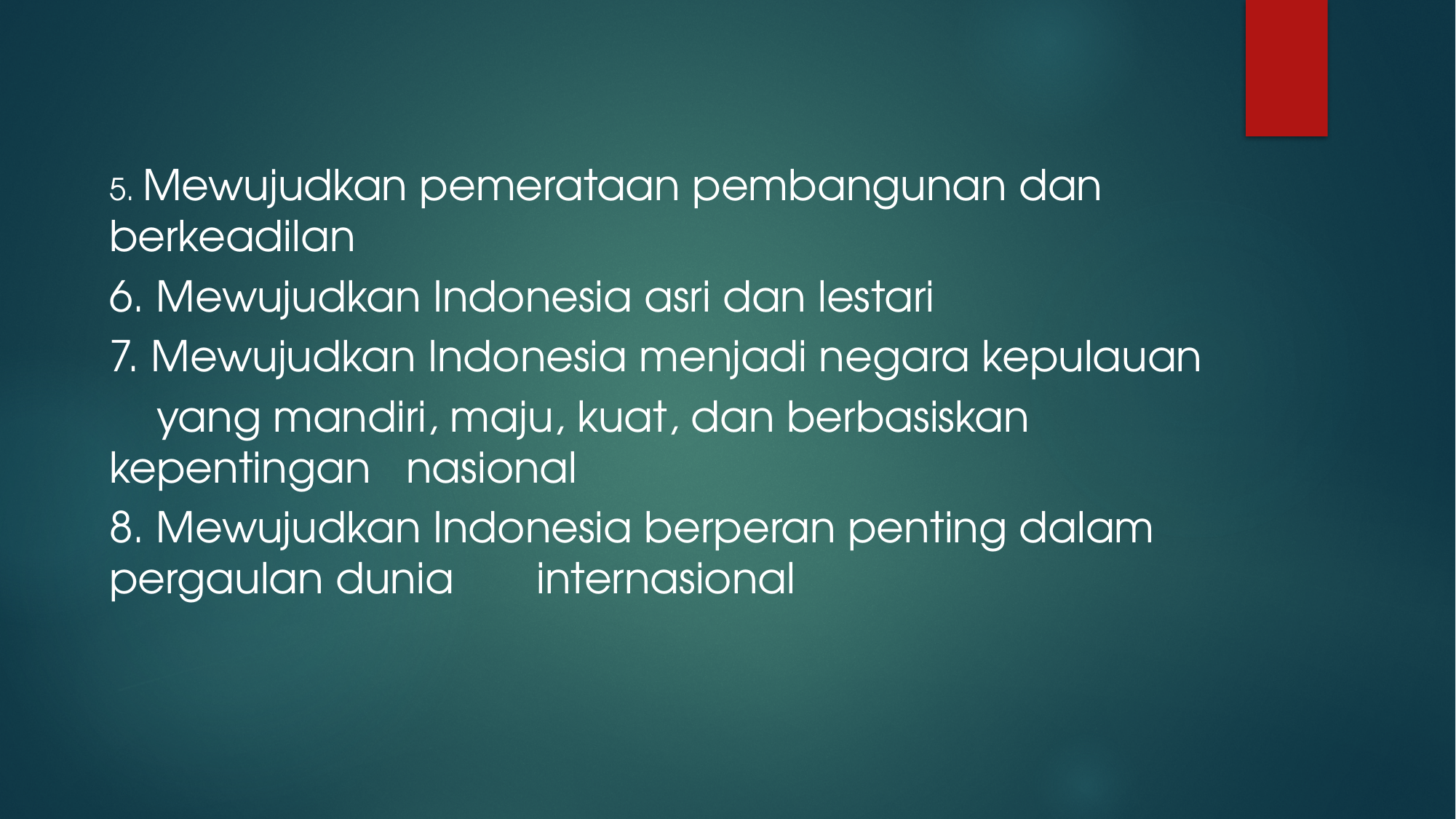

5. Mewujudkan pemerataan pembangunan dan berkeadilan
6. Mewujudkan Indonesia asri dan lestari
7. Mewujudkan Indonesia menjadi negara kepulauan
    yang mandiri, maju, kuat, dan berbasiskan  kepentingan   nasional
8. Mewujudkan Indonesia berperan penting dalam pergaulan dunia       internasional